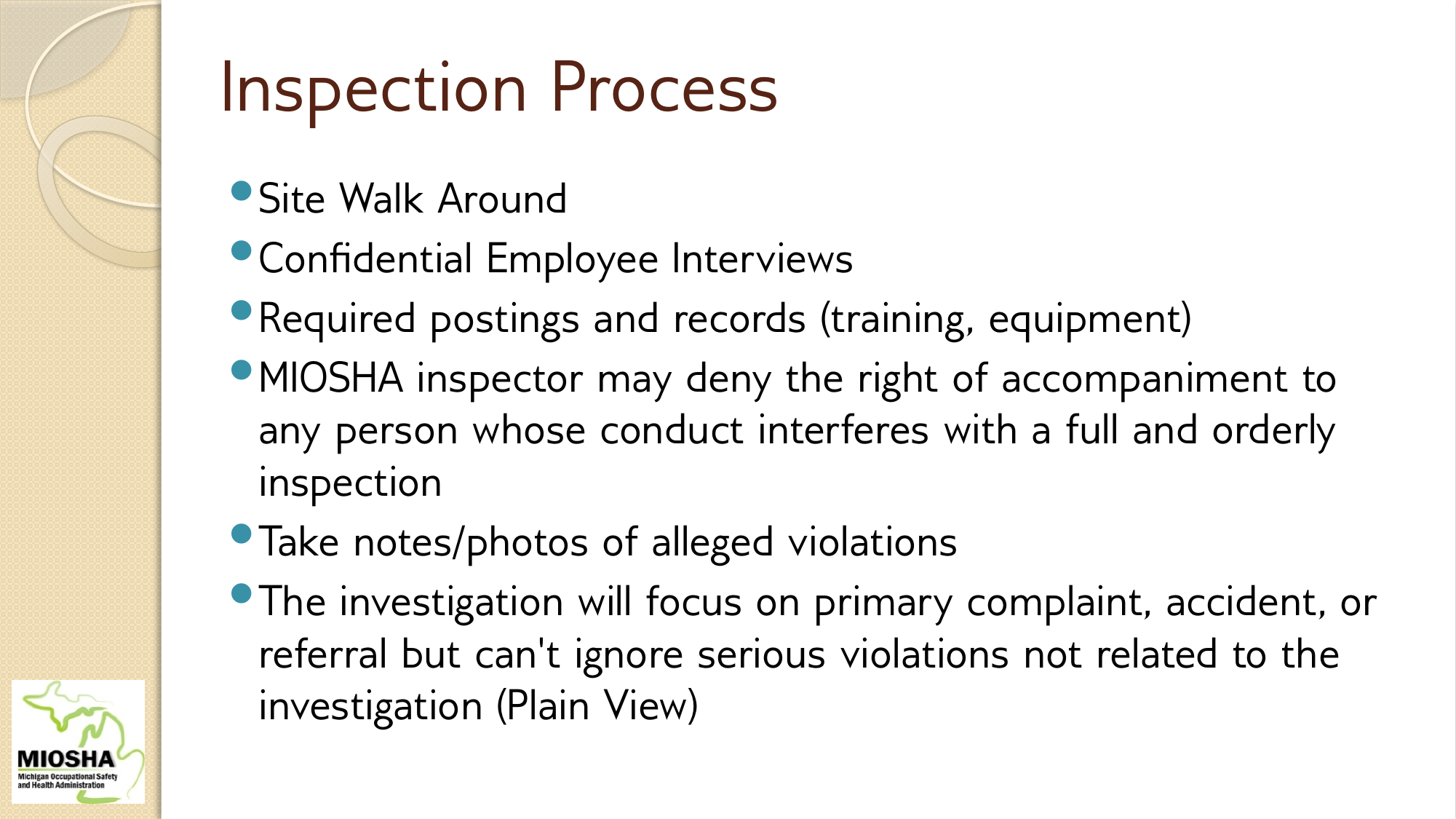

# Inspection Process
Site Walk Around
Confidential Employee Interviews
Required postings and records (training, equipment)
MIOSHA inspector may deny the right of accompaniment to any person whose conduct interferes with a full and orderly inspection
Take notes/photos of alleged violations
The investigation will focus on primary complaint, accident, or referral but can't ignore serious violations not related to the investigation (Plain View)